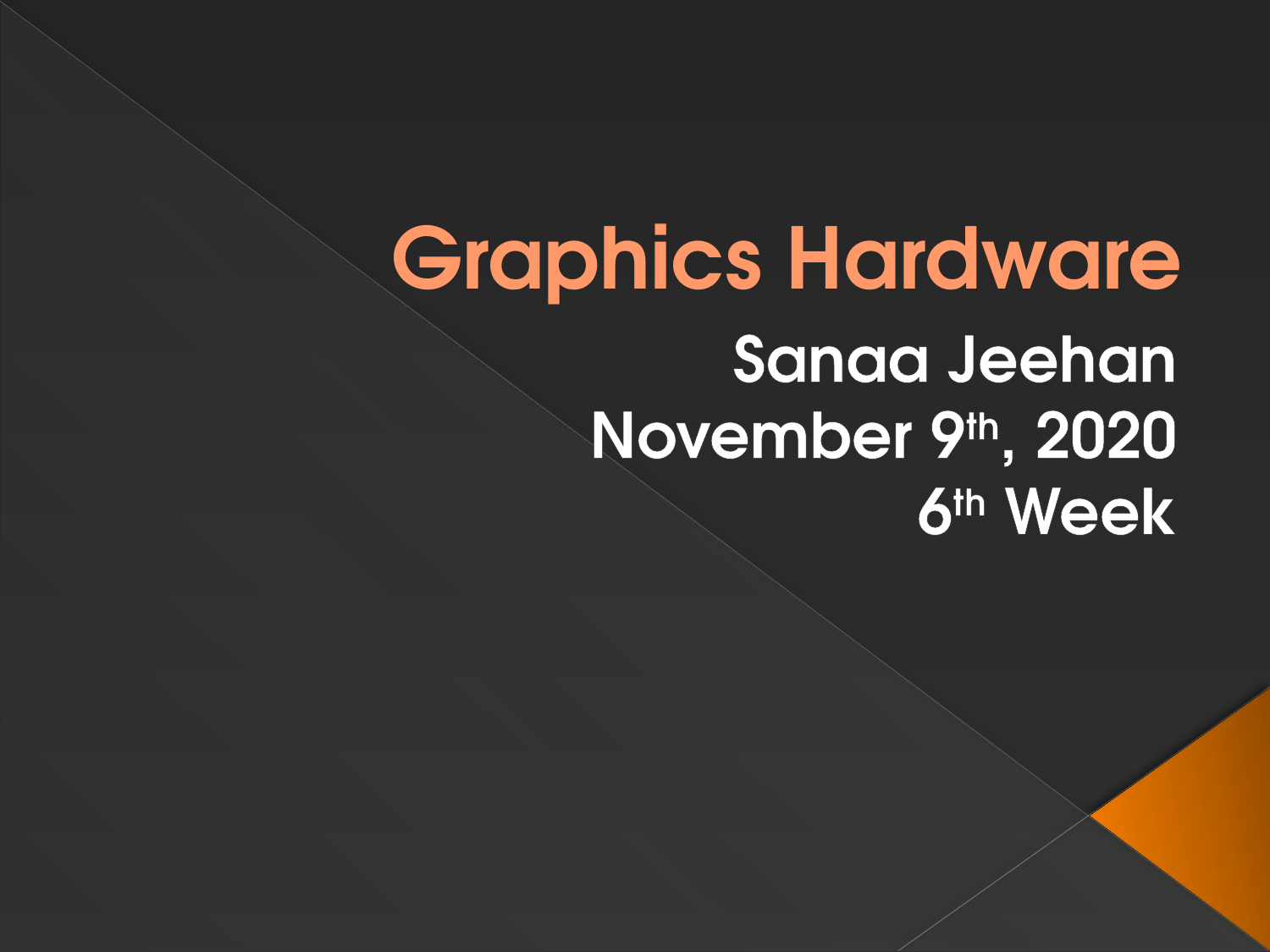

# Graphics Hardware
Sanaa Jeehan
November 9th, 2020
6th Week